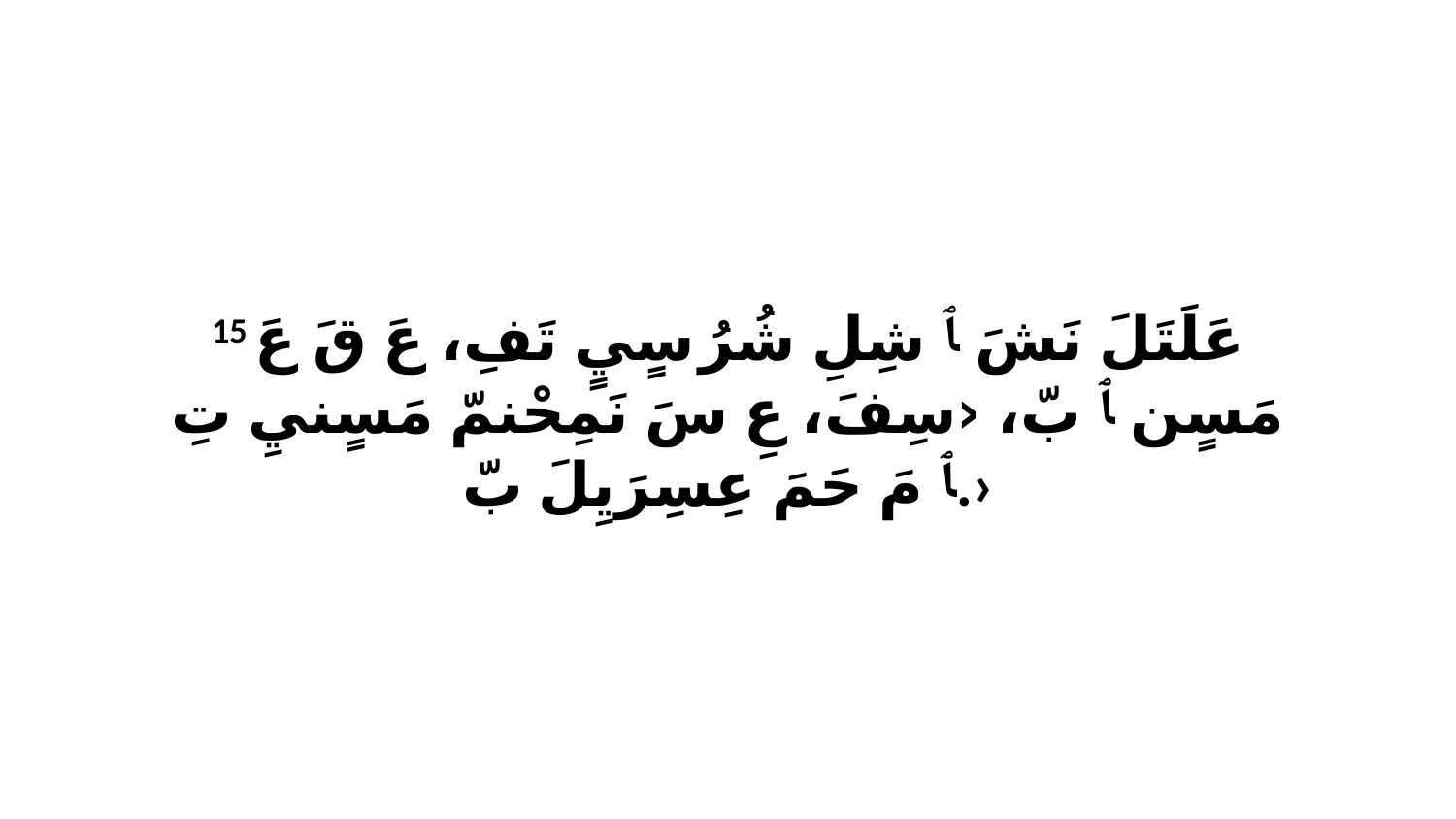

15 عَلَتَلَ نَشَ ﭑ شِلِ شُرُ سٍيٍ تَفِ، عَ قَ عَ مَسٍن ﭑ بّ، ‹سِفَ، عِ سَ نَمِحْنمّ مَسٍنيِ تِ ﭑ مَ حَمَ عِسِرَيِلَ بّ.›